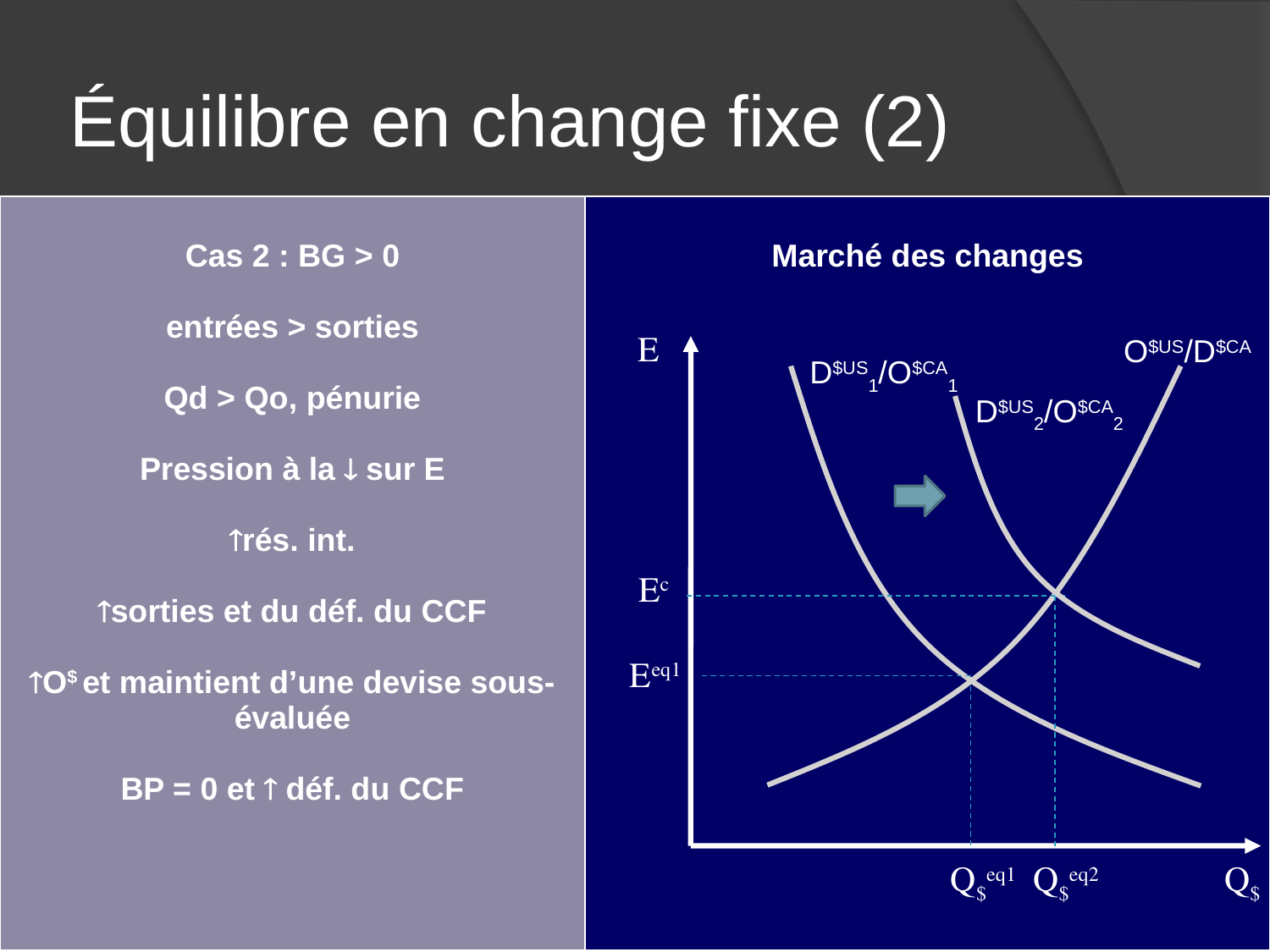

# Équilibre en change fixe (2)
| Cas 2 : BG > 0 entrées > sorties Qd > Qo, pénurie Pression à la ↓ sur E ↑rés. int. ↑sorties et du déf. du CCF ↑O$ et maintient d’une devise sous-évaluée BP = 0 et ↑ déf. du CCF | Marché des changes |
| --- | --- |
E
O$US/D$CA

D$US1/O$CA1

D$US2/O$CA2

Ec
Eeq1

Q$eq1
Q$eq2
Q$
50